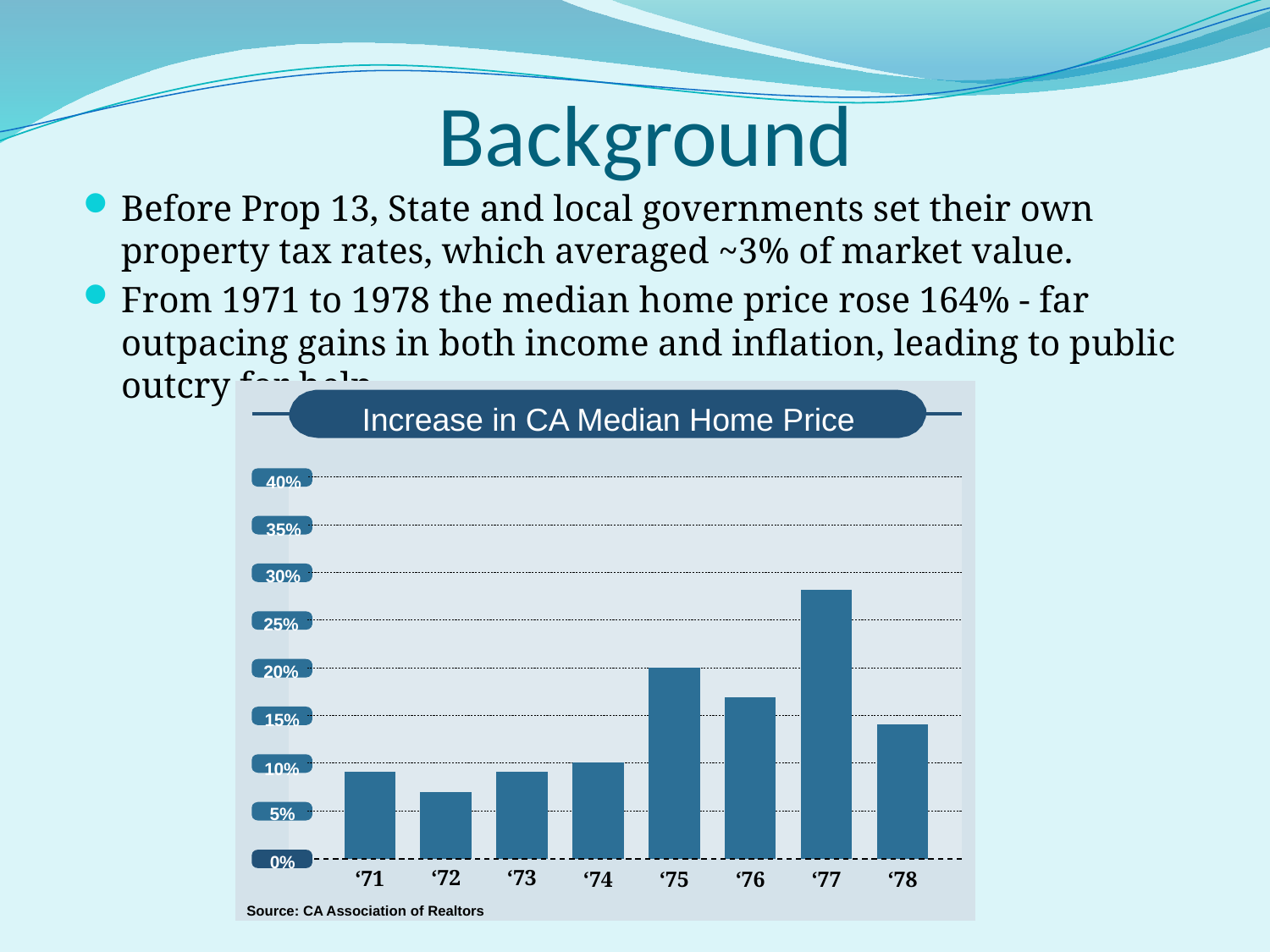

Background
Before Prop 13, State and local governments set their own property tax rates, which averaged ~3% of market value.
From 1971 to 1978 the median home price rose 164% - far outpacing gains in both income and inflation, leading to public outcry for help.

Increase in CA Median Home Price
40%
35%
30%
25%
20%
15%
10%
5%
0%
‘73
‘72
‘71
‘76
‘74
‘75
‘77
‘78
Source: CA Association of Realtors